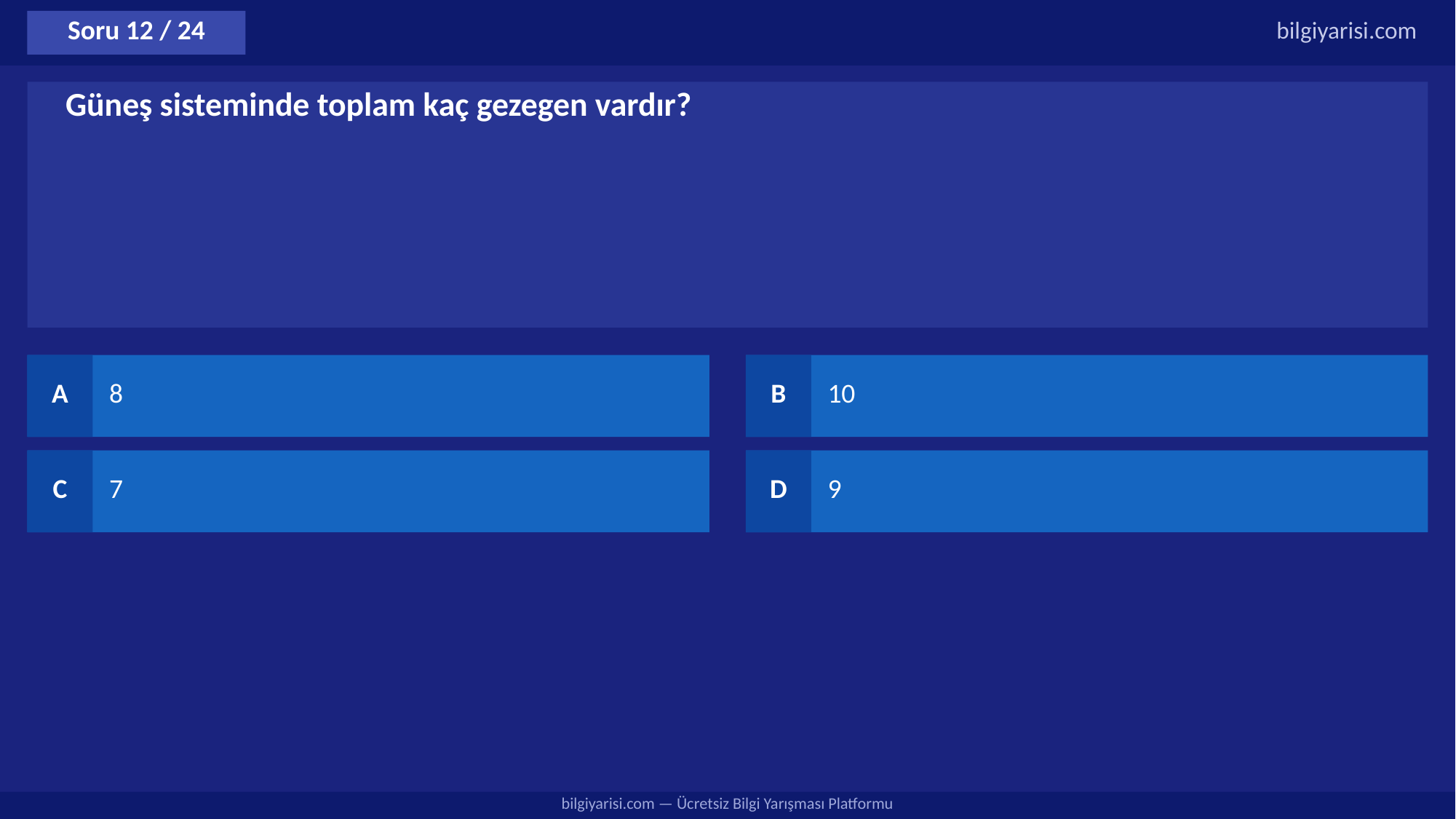

Soru 12 / 24
bilgiyarisi.com

Güneş sisteminde toplam kaç gezegen vardır?

A
8

B
10

C
7

D
9
bilgiyarisi.com — Ücretsiz Bilgi Yarışması Platformu